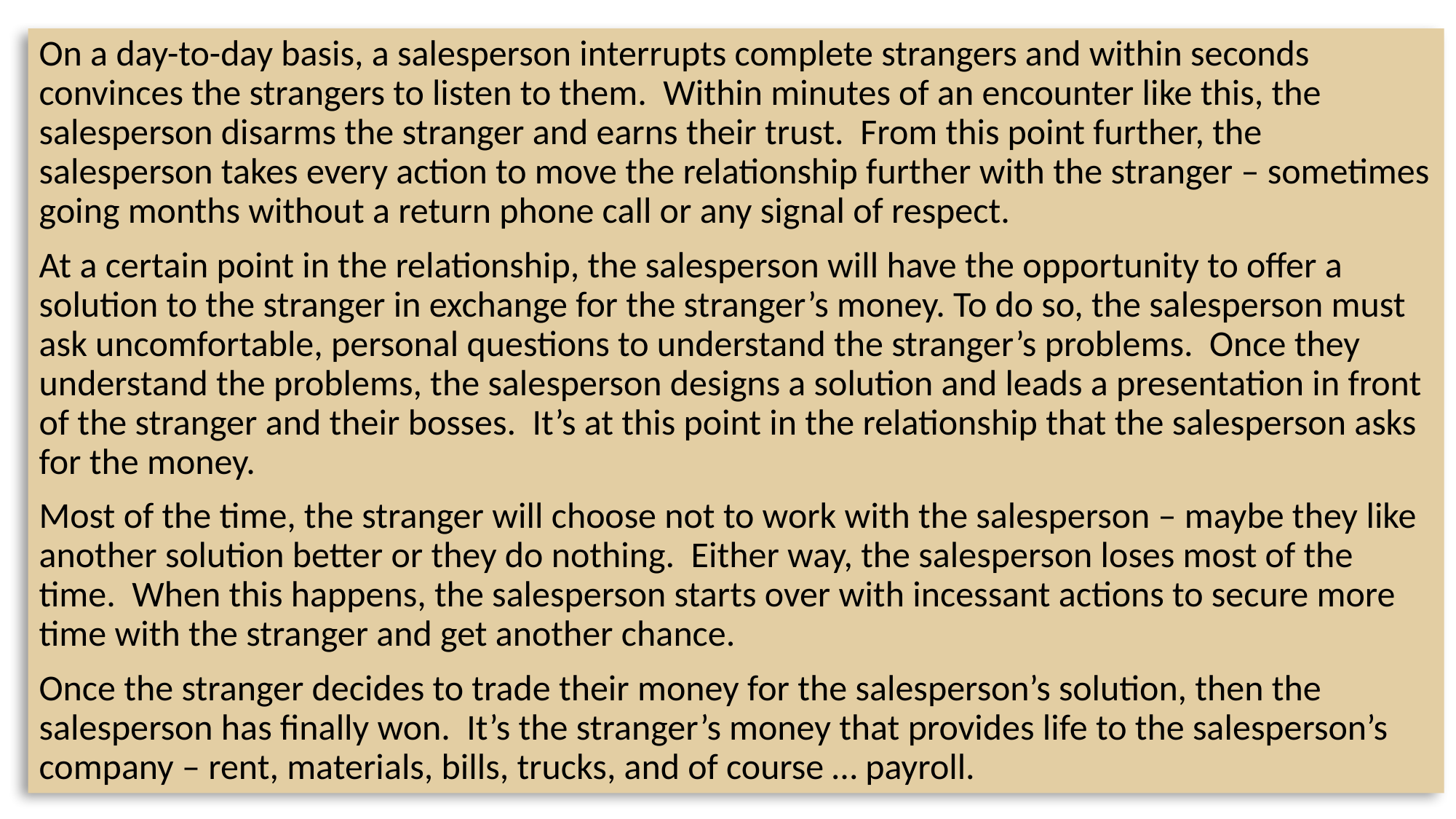

On a day-to-day basis, a salesperson interrupts complete strangers and within seconds convinces the strangers to listen to them.  Within minutes of an encounter like this, the salesperson disarms the stranger and earns their trust.  From this point further, the salesperson takes every action to move the relationship further with the stranger – sometimes going months without a return phone call or any signal of respect.
At a certain point in the relationship, the salesperson will have the opportunity to offer a solution to the stranger in exchange for the stranger’s money. To do so, the salesperson must ask uncomfortable, personal questions to understand the stranger’s problems.  Once they understand the problems, the salesperson designs a solution and leads a presentation in front of the stranger and their bosses.  It’s at this point in the relationship that the salesperson asks for the money.
Most of the time, the stranger will choose not to work with the salesperson – maybe they like another solution better or they do nothing.  Either way, the salesperson loses most of the time.  When this happens, the salesperson starts over with incessant actions to secure more time with the stranger and get another chance.
Once the stranger decides to trade their money for the salesperson’s solution, then the salesperson has finally won.  It’s the stranger’s money that provides life to the salesperson’s company – rent, materials, bills, trucks, and of course … payroll.